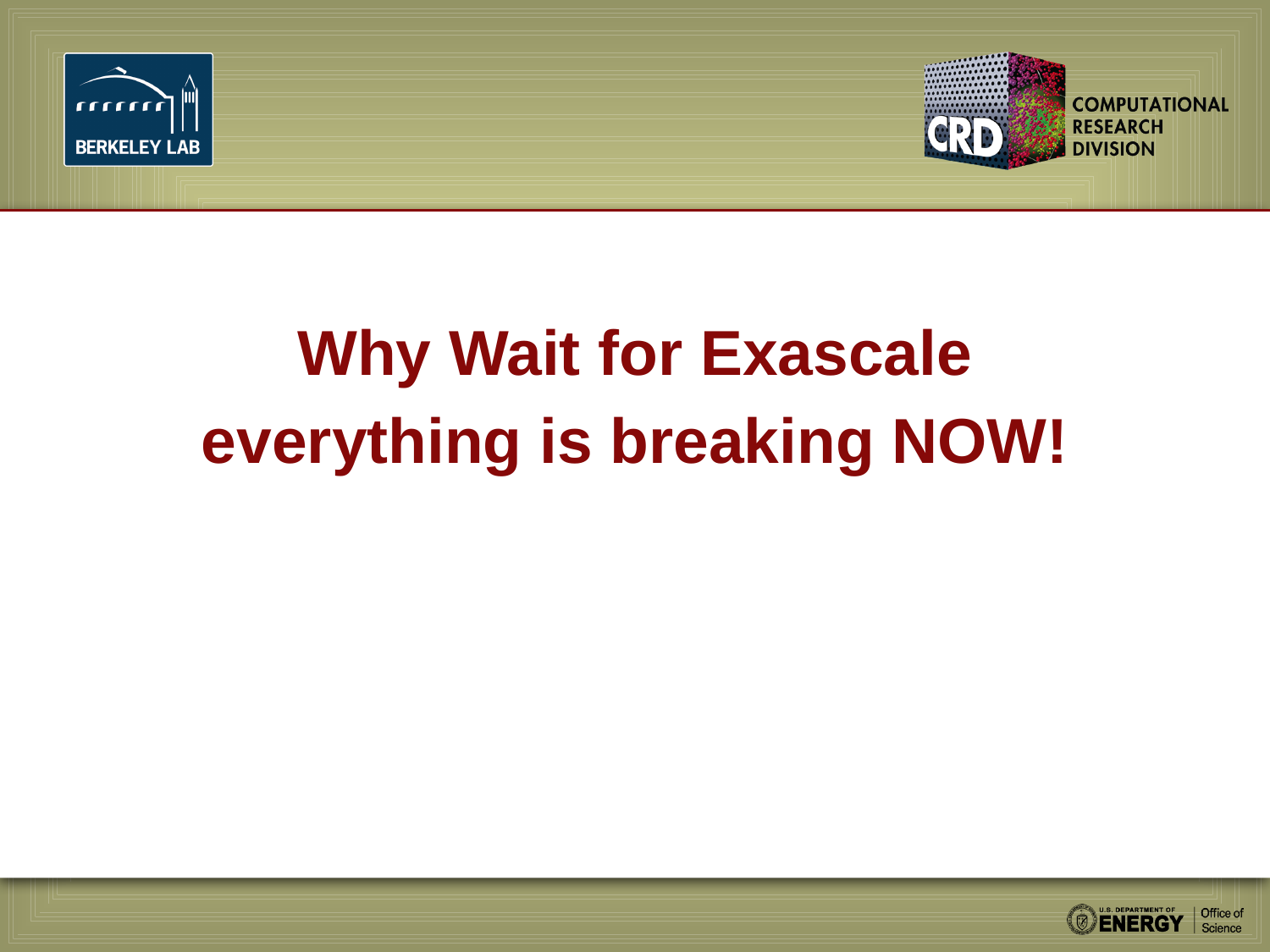

# Why Wait for Exascale everything is breaking NOW!